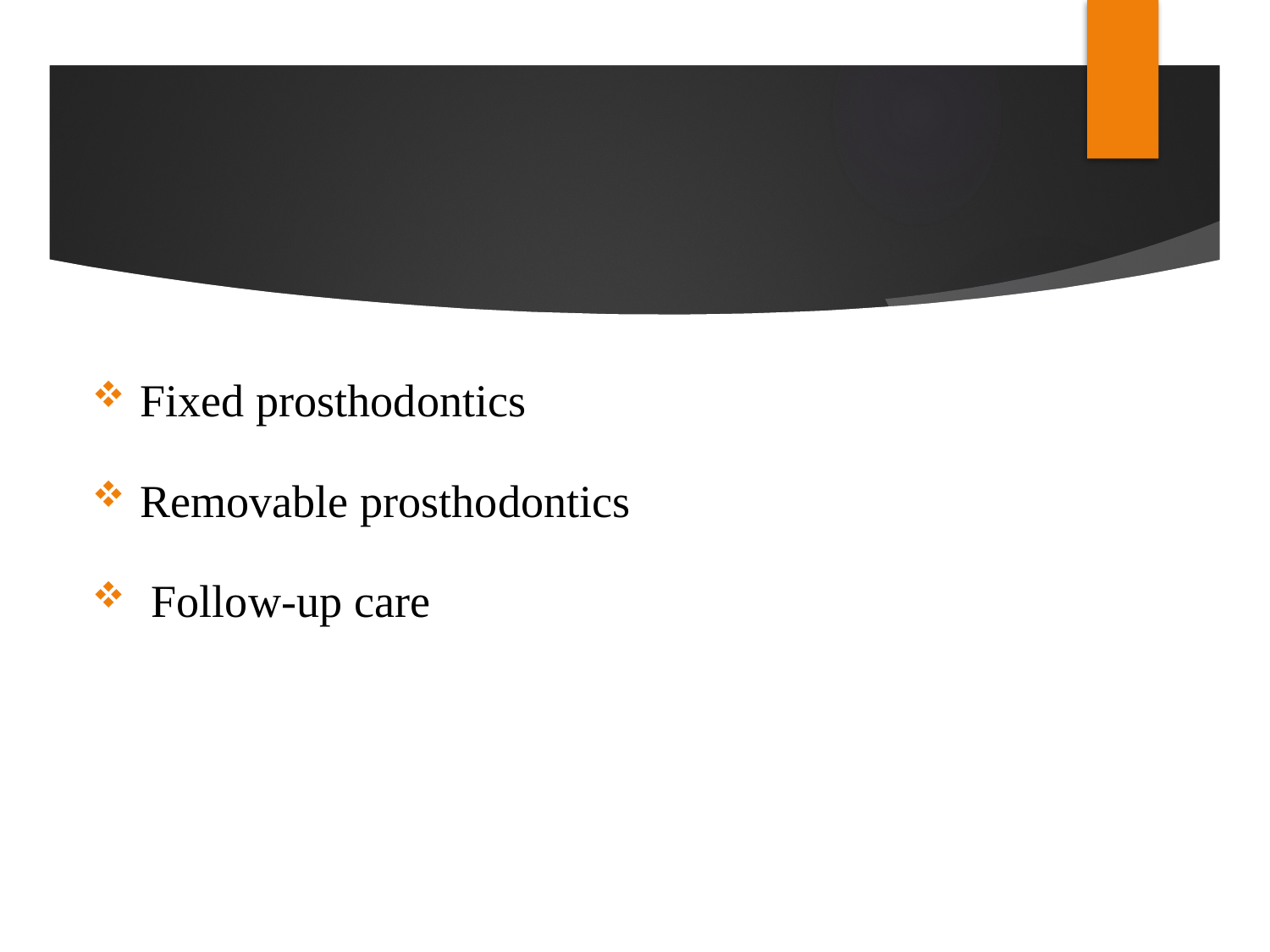

#
Fixed prosthodontics
Removable prosthodontics
 Follow-up care